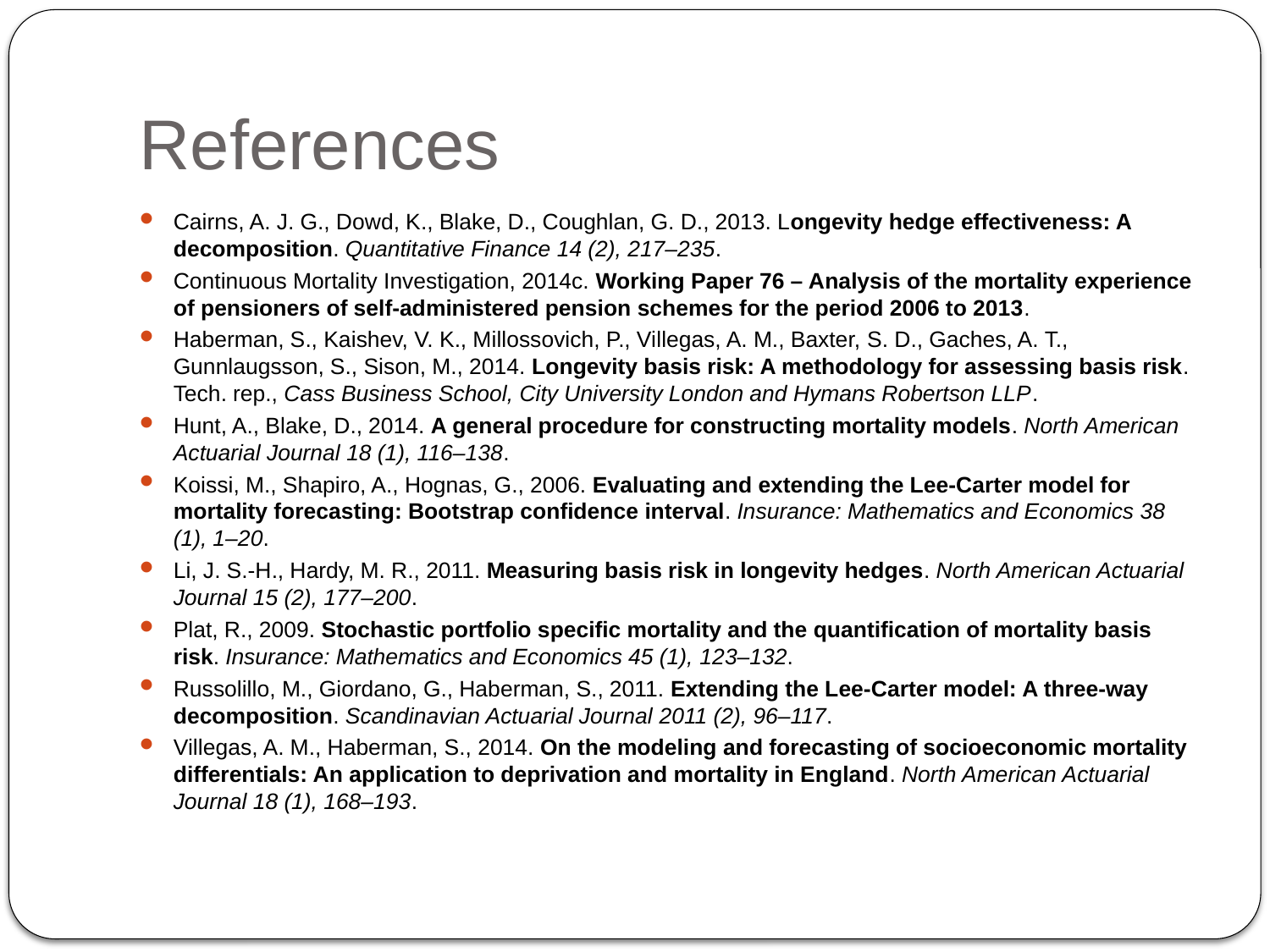

# References
Cairns, A. J. G., Dowd, K., Blake, D., Coughlan, G. D., 2013. Longevity hedge effectiveness: A decomposition. Quantitative Finance 14 (2), 217–235.
Continuous Mortality Investigation, 2014c. Working Paper 76 – Analysis of the mortality experience of pensioners of self-administered pension schemes for the period 2006 to 2013.
Haberman, S., Kaishev, V. K., Millossovich, P., Villegas, A. M., Baxter, S. D., Gaches, A. T., Gunnlaugsson, S., Sison, M., 2014. Longevity basis risk: A methodology for assessing basis risk. Tech. rep., Cass Business School, City University London and Hymans Robertson LLP.
Hunt, A., Blake, D., 2014. A general procedure for constructing mortality models. North American Actuarial Journal 18 (1), 116–138.
Koissi, M., Shapiro, A., Hognas, G., 2006. Evaluating and extending the Lee-Carter model for mortality forecasting: Bootstrap confidence interval. Insurance: Mathematics and Economics 38 (1), 1–20.
Li, J. S.-H., Hardy, M. R., 2011. Measuring basis risk in longevity hedges. North American Actuarial Journal 15 (2), 177–200.
Plat, R., 2009. Stochastic portfolio specific mortality and the quantification of mortality basis risk. Insurance: Mathematics and Economics 45 (1), 123–132.
Russolillo, M., Giordano, G., Haberman, S., 2011. Extending the Lee-Carter model: A three-way decomposition. Scandinavian Actuarial Journal 2011 (2), 96–117.
Villegas, A. M., Haberman, S., 2014. On the modeling and forecasting of socioeconomic mortality differentials: An application to deprivation and mortality in England. North American Actuarial Journal 18 (1), 168–193.